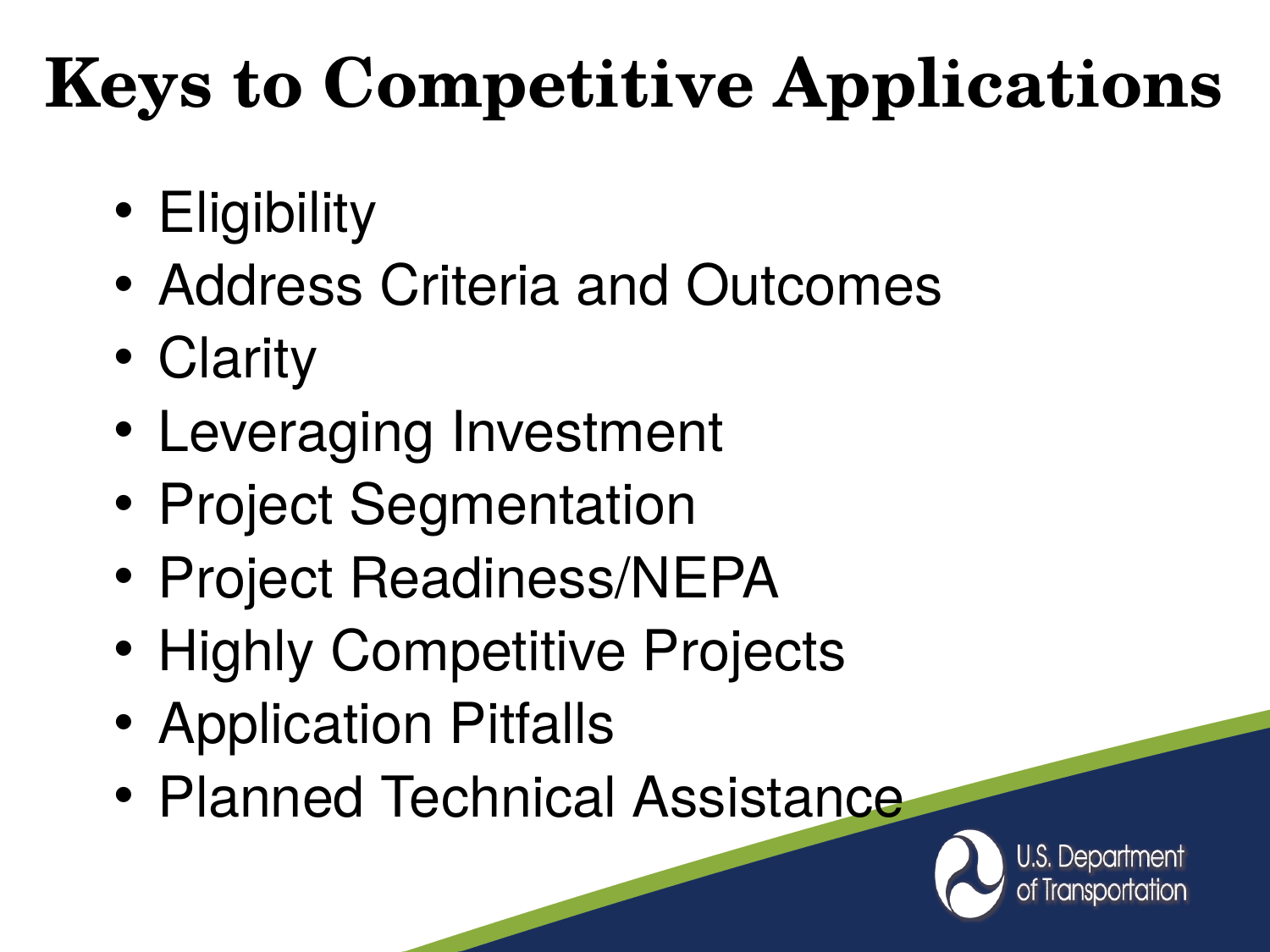

# Keys to Competitive Applications
Eligibility
Address Criteria and Outcomes
Clarity
Leveraging Investment
Project Segmentation
Project Readiness/NEPA
Highly Competitive Projects
Application Pitfalls
Planned Technical Assistance